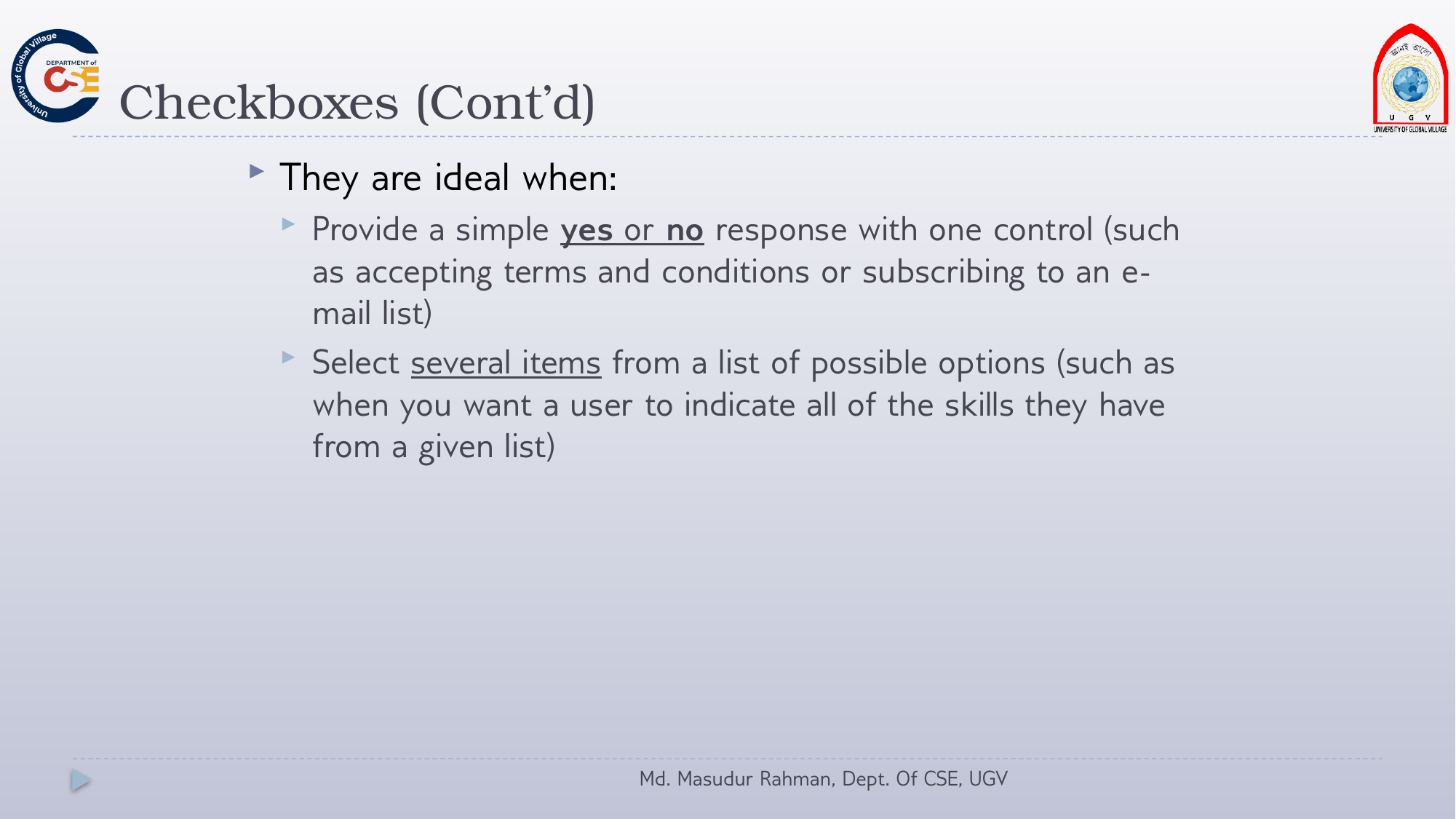

# Checkboxes (Cont’d)
They are ideal when:
Provide a simple yes or no response with one control (such as accepting terms and conditions or subscribing to an e-mail list)
Select several items from a list of possible options (such as when you want a user to indicate all of the skills they have from a given list)
Md. Masudur Rahman, Dept. Of CSE, UGV